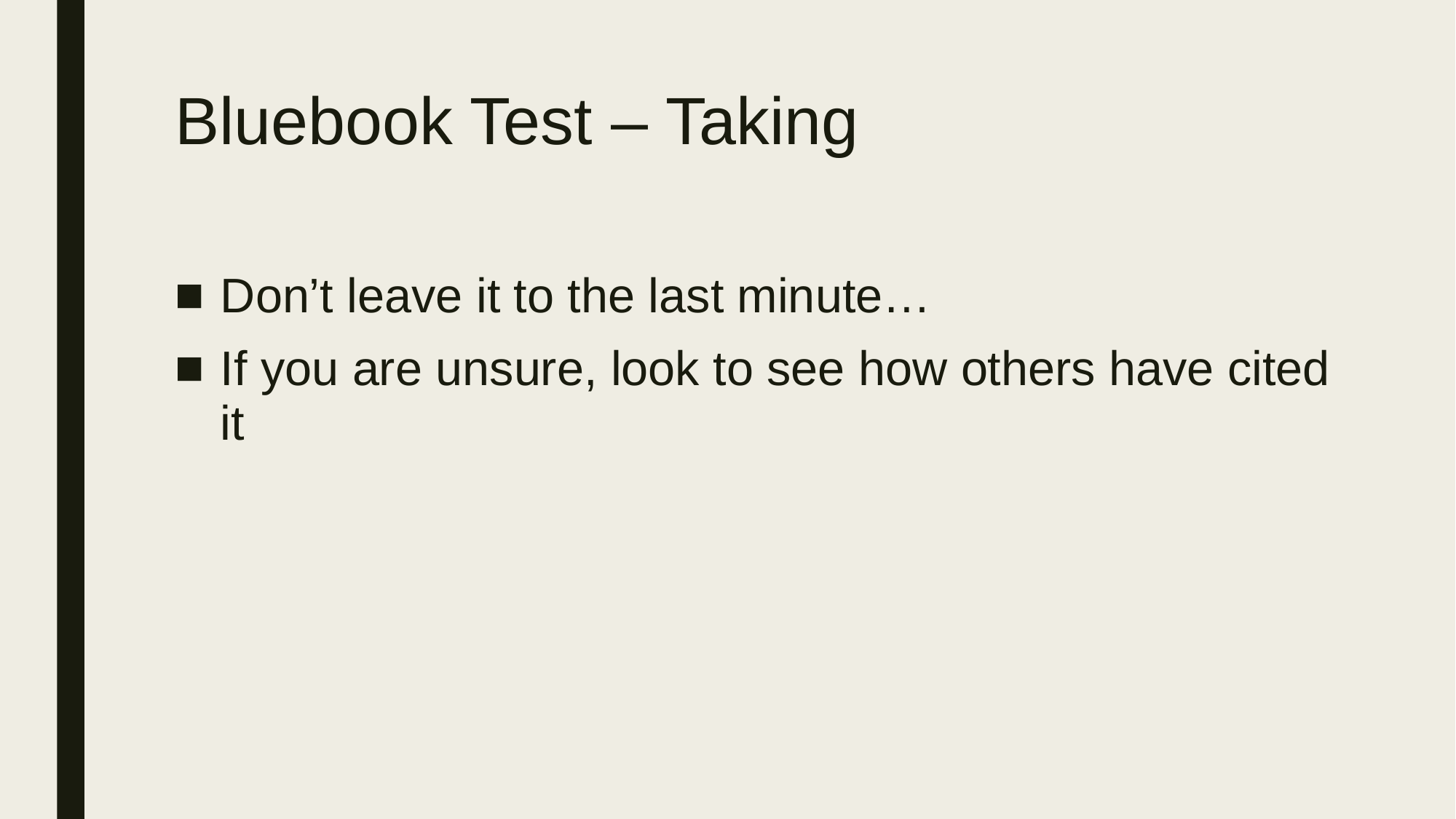

# Bluebook Test – Taking
Don’t leave it to the last minute…
If you are unsure, look to see how others have cited it